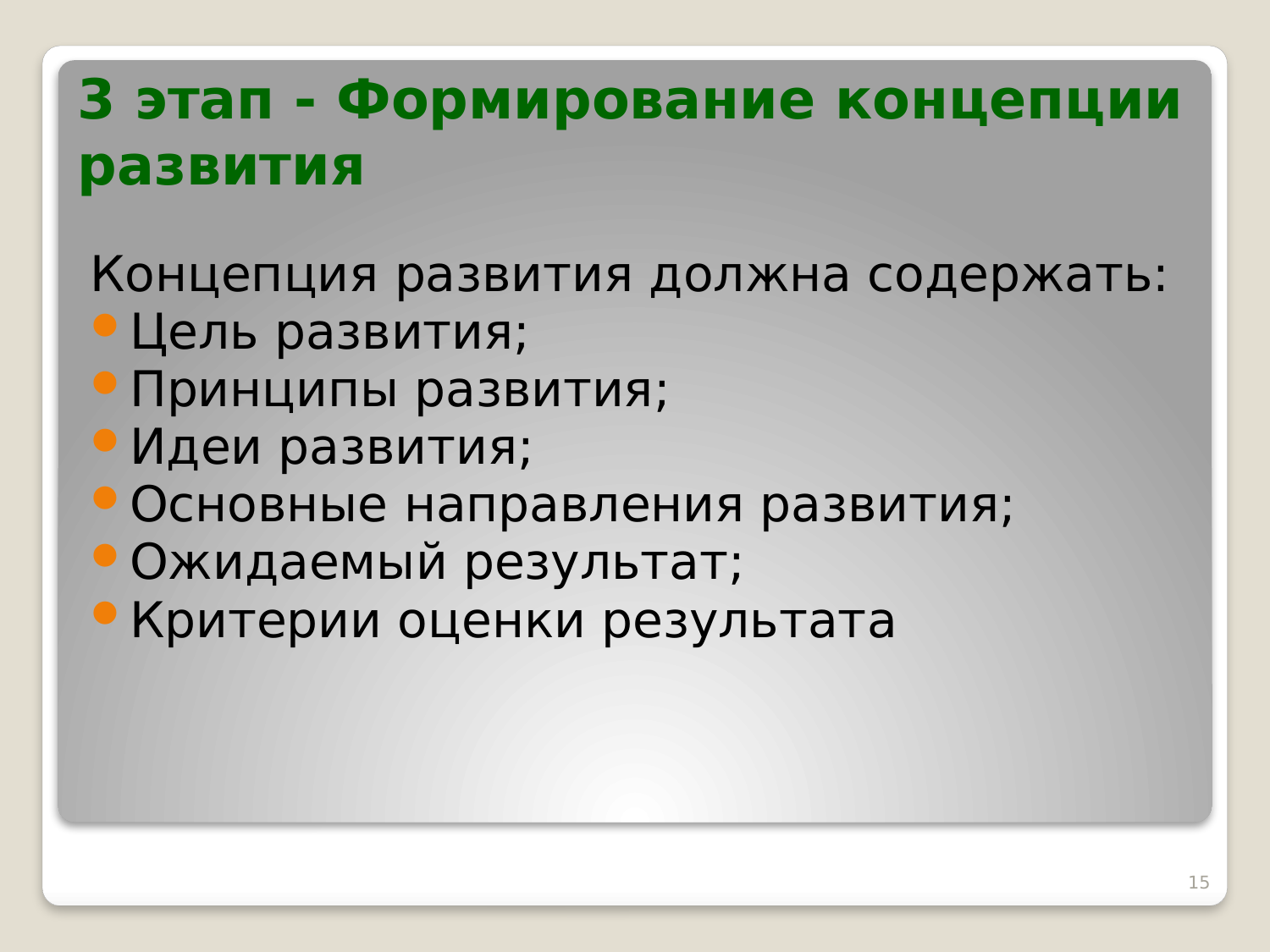

# 3 этап - Формирование концепции развития
Концепция развития должна содержать:
Цель развития;
Принципы развития;
Идеи развития;
Основные направления развития;
Ожидаемый результат;
Критерии оценки результата
15